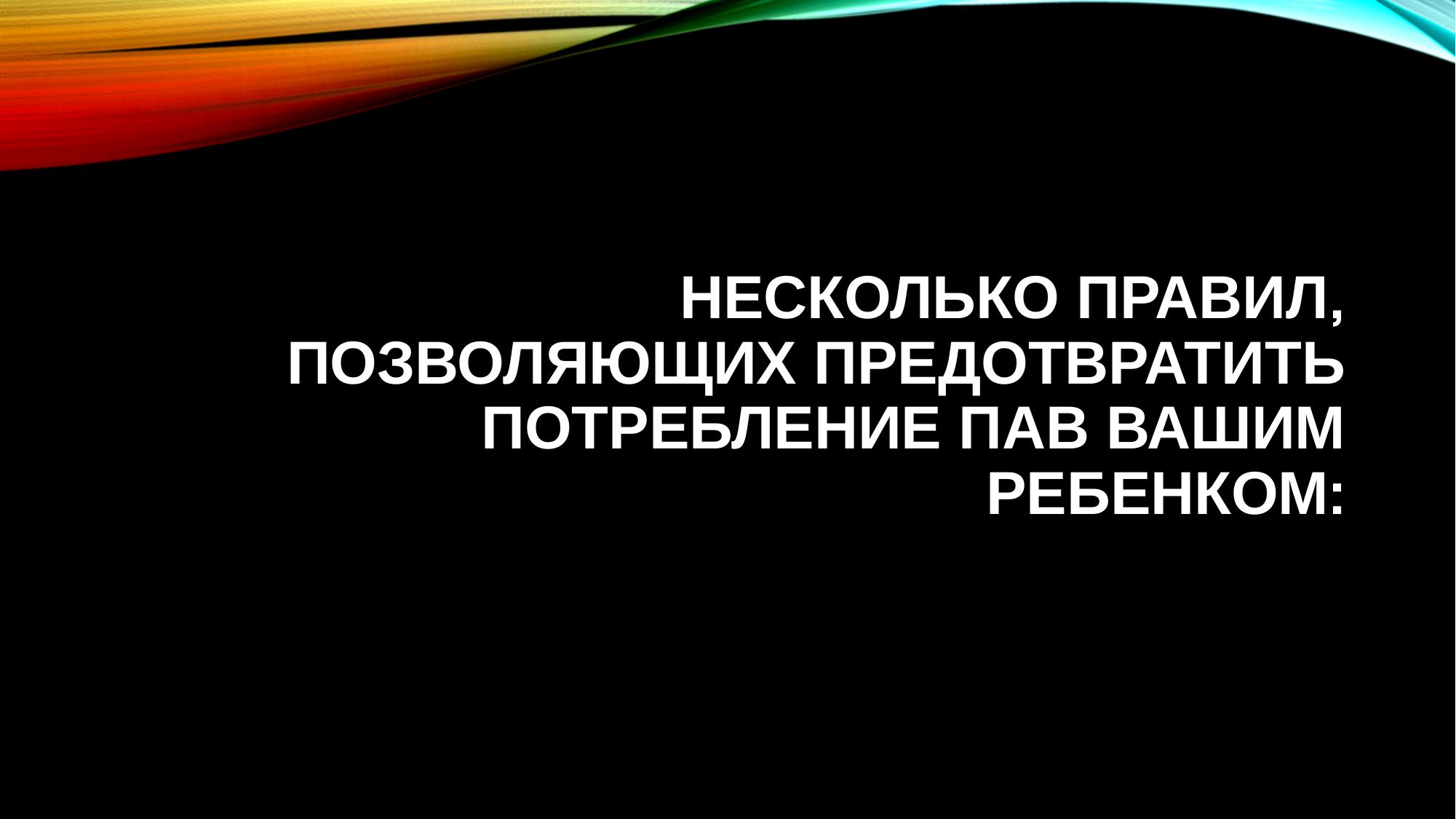

# Несколько правил, позволяющих предотвратить потребление ПАВ вашим ребенком: